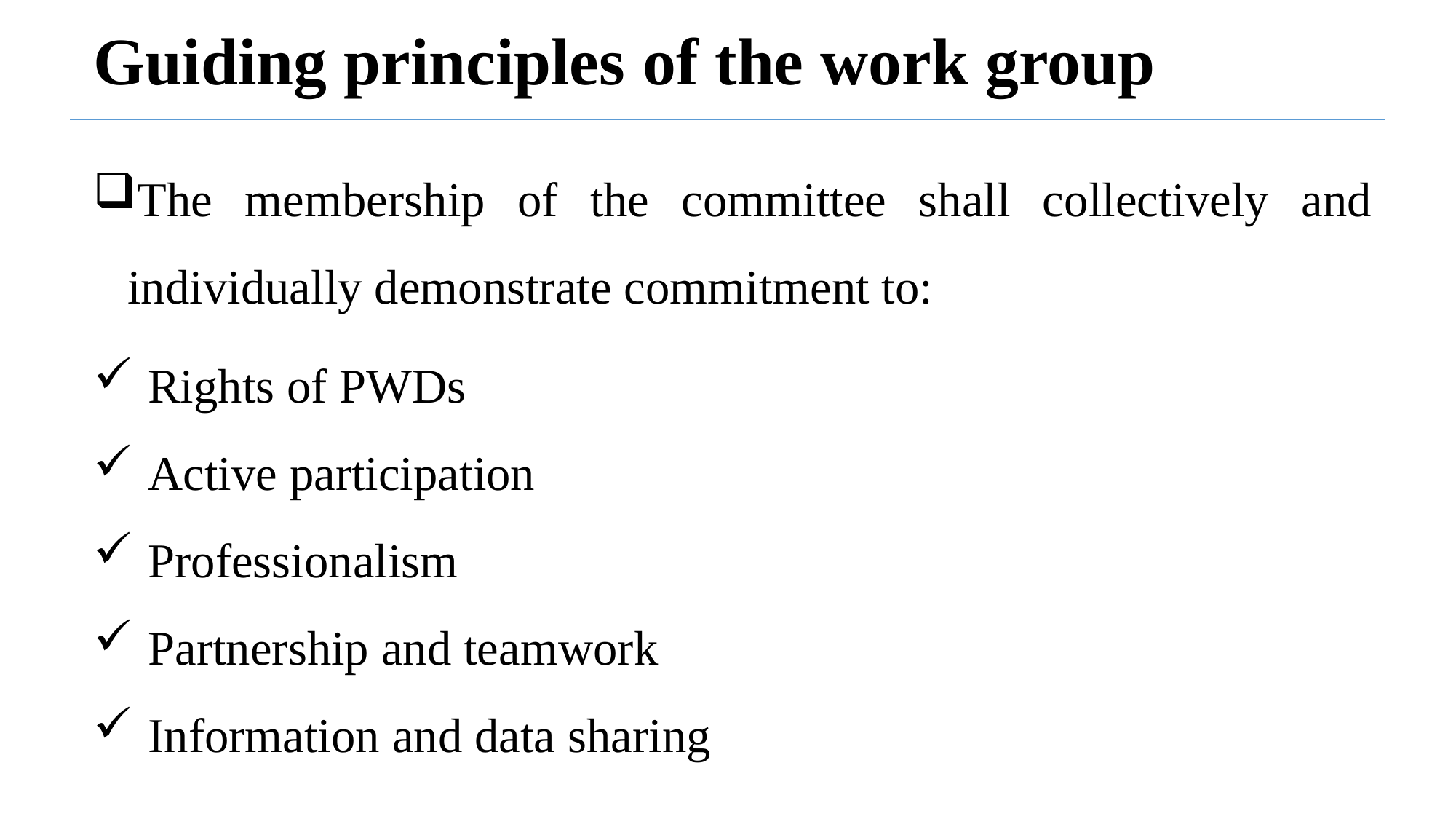

# Guiding principles of the work group

The membership of the committee shall collectively and individually demonstrate commitment to:
Rights of PWDs
Active participation
Professionalism
Partnership and teamwork
Information and data sharing